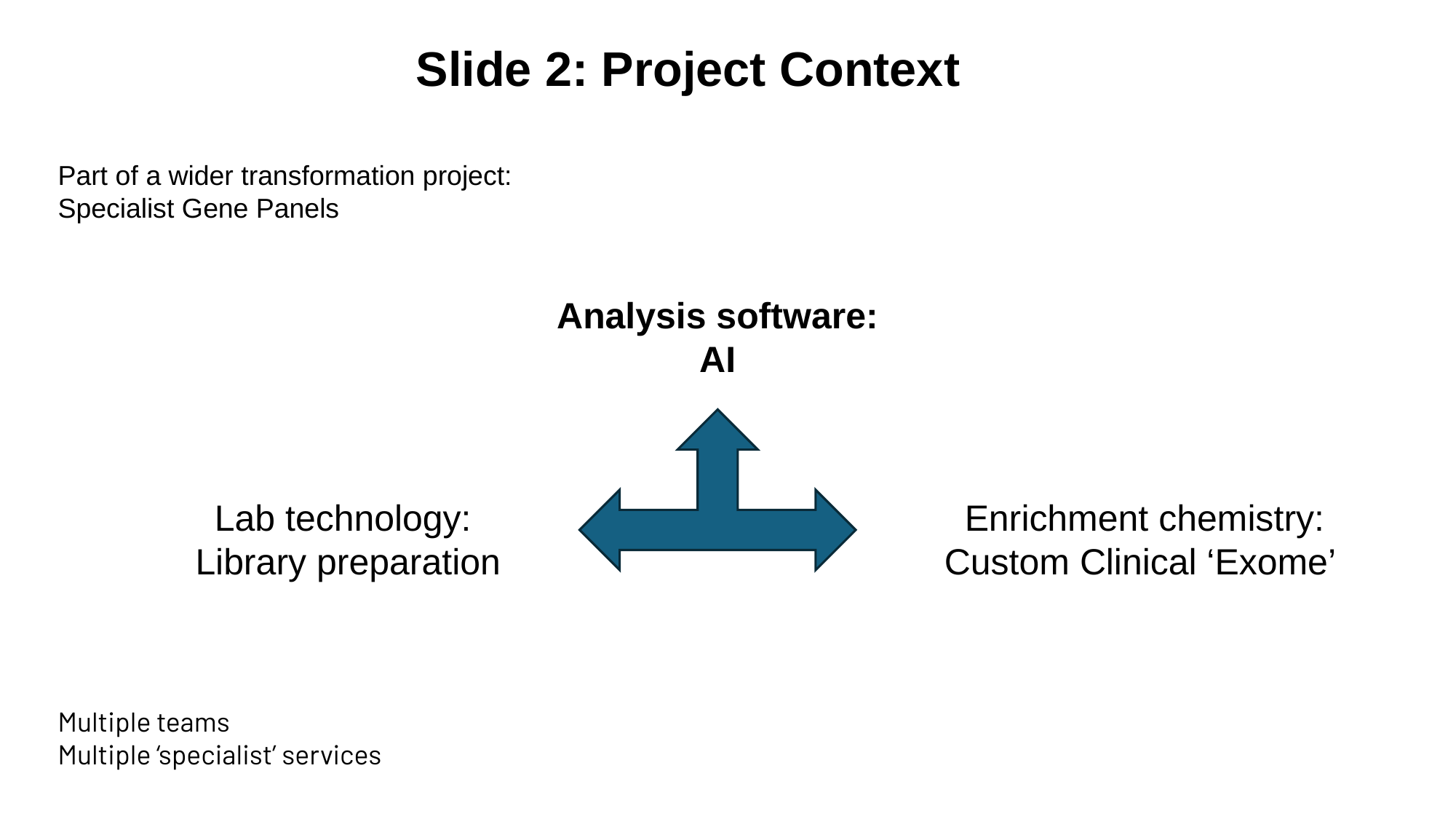

Slide 2: Project Context
Part of a wider transformation project:
Specialist Gene Panels

Analysis software:
AI

Enrichment chemistry:
Custom Clinical ‘Exome’
Lab technology:
Library preparation
Multiple teams
Multiple ‘specialist’ services